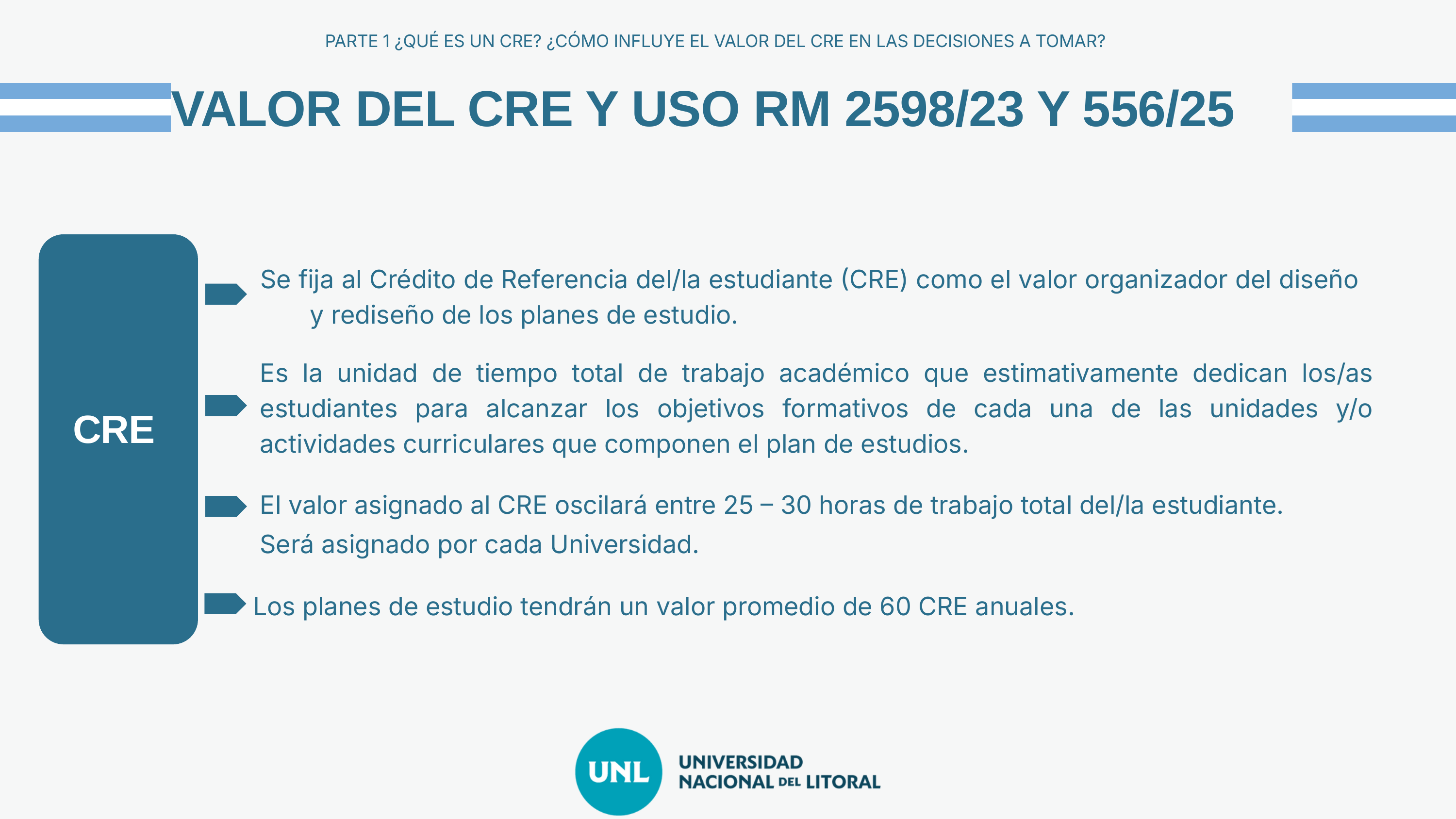

PARTE 1 ¿QUÉ ES UN CRE? ¿CÓMO INFLUYE EL VALOR DEL CRE EN LAS DECISIONES A TOMAR?
VALOR DEL CRE Y USO RM 2598/23 Y 556/25

 Se fija al Crédito de Referencia del/la estudiante (CRE) como el valor organizador del diseño          y rediseño de los planes de estudio.

Es la unidad de tiempo total de trabajo académico que estimativamente dedican los/as estudiantes para alcanzar los objetivos formativos de cada una de las unidades y/o actividades curriculares que componen el plan de estudios.

CRE

El valor asignado al CRE oscilará entre 25 – 30 horas de trabajo total del/la estudiante.

Será asignado por cada Universidad.
Los planes de estudio tendrán un valor promedio de 60 CRE anuales.